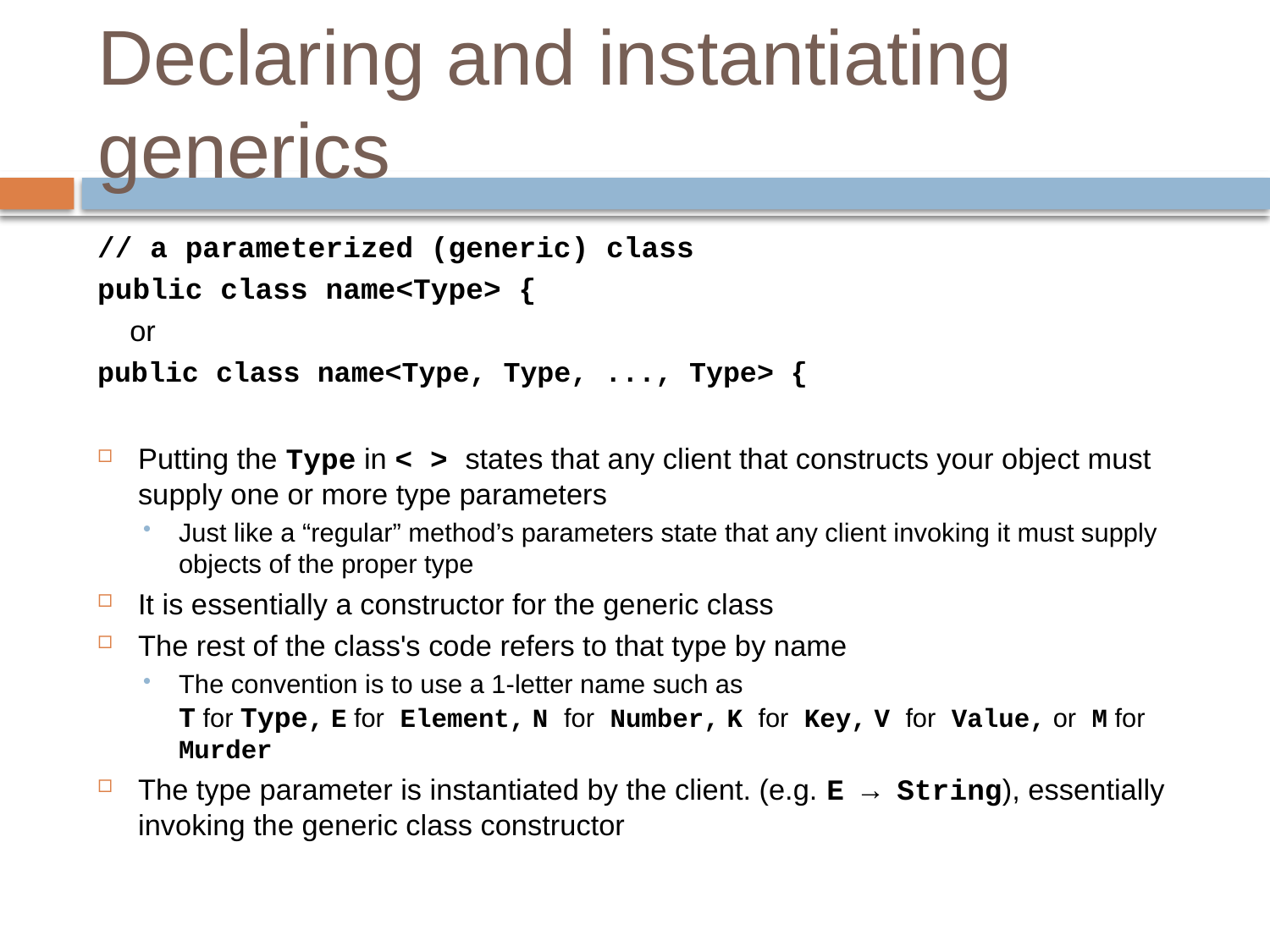

# Declaring and instantiating generics
// a parameterized (generic) class
public class name<Type> {
    or
public class name<Type, Type, ..., Type> {

Putting the Type in < > states that any client that constructs your object must supply one or more type parameters
Just like a “regular” method’s parameters state that any client invoking it must supply objects of the proper type
It is essentially a constructor for the generic class
The rest of the class's code refers to that type by name
The convention is to use a 1-letter name such as
T for Type, E for Element, N for Number, K for Key, V for Value, or M for Murder
The type parameter is instantiated by the client. (e.g. E → String), essentially invoking the generic class constructor